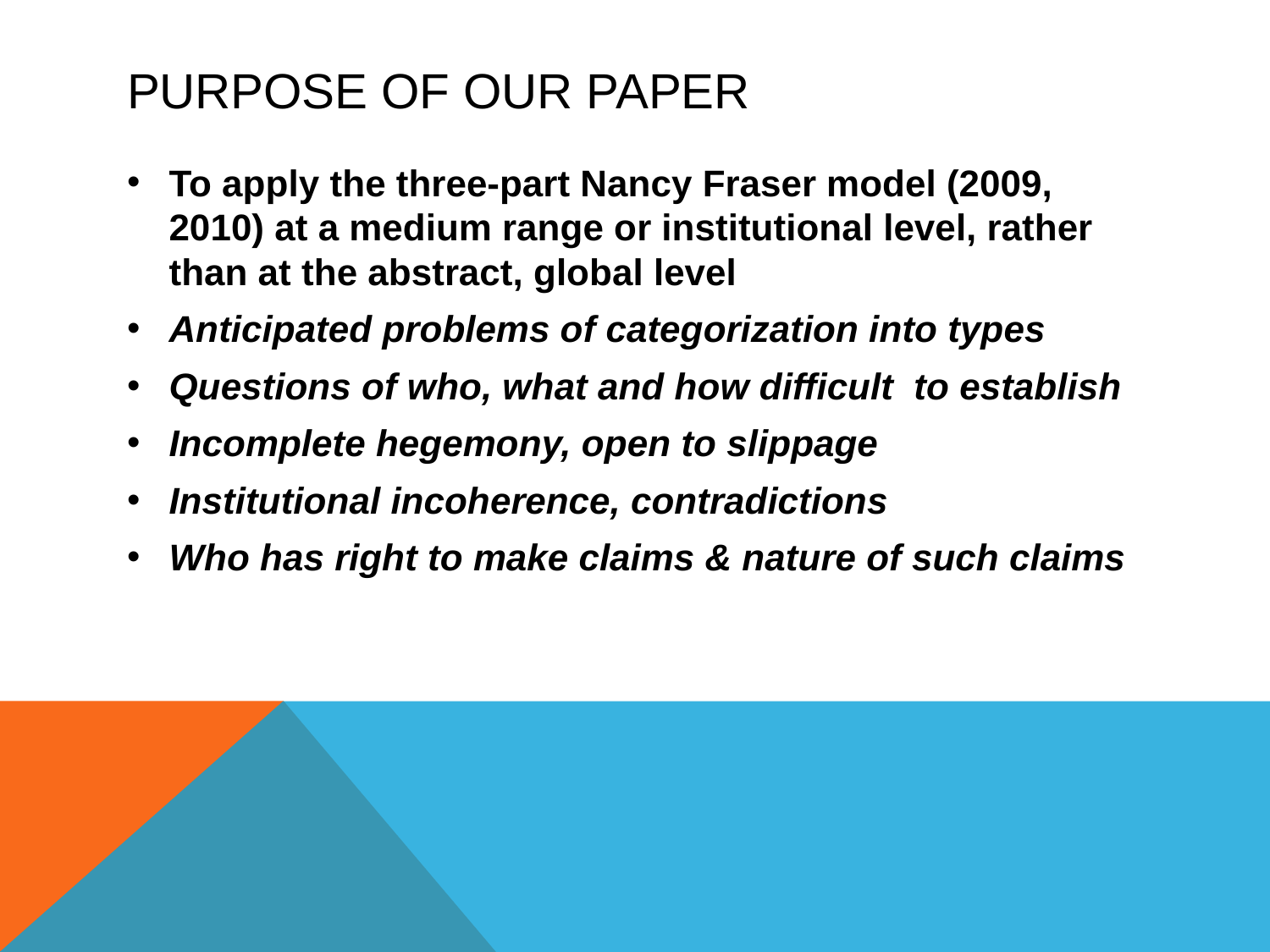

# Purpose of our Paper
To apply the three-part Nancy Fraser model (2009, 2010) at a medium range or institutional level, rather than at the abstract, global level
Anticipated problems of categorization into types
Questions of who, what and how difficult  to establish
Incomplete hegemony, open to slippage
Institutional incoherence, contradictions
Who has right to make claims & nature of such claims